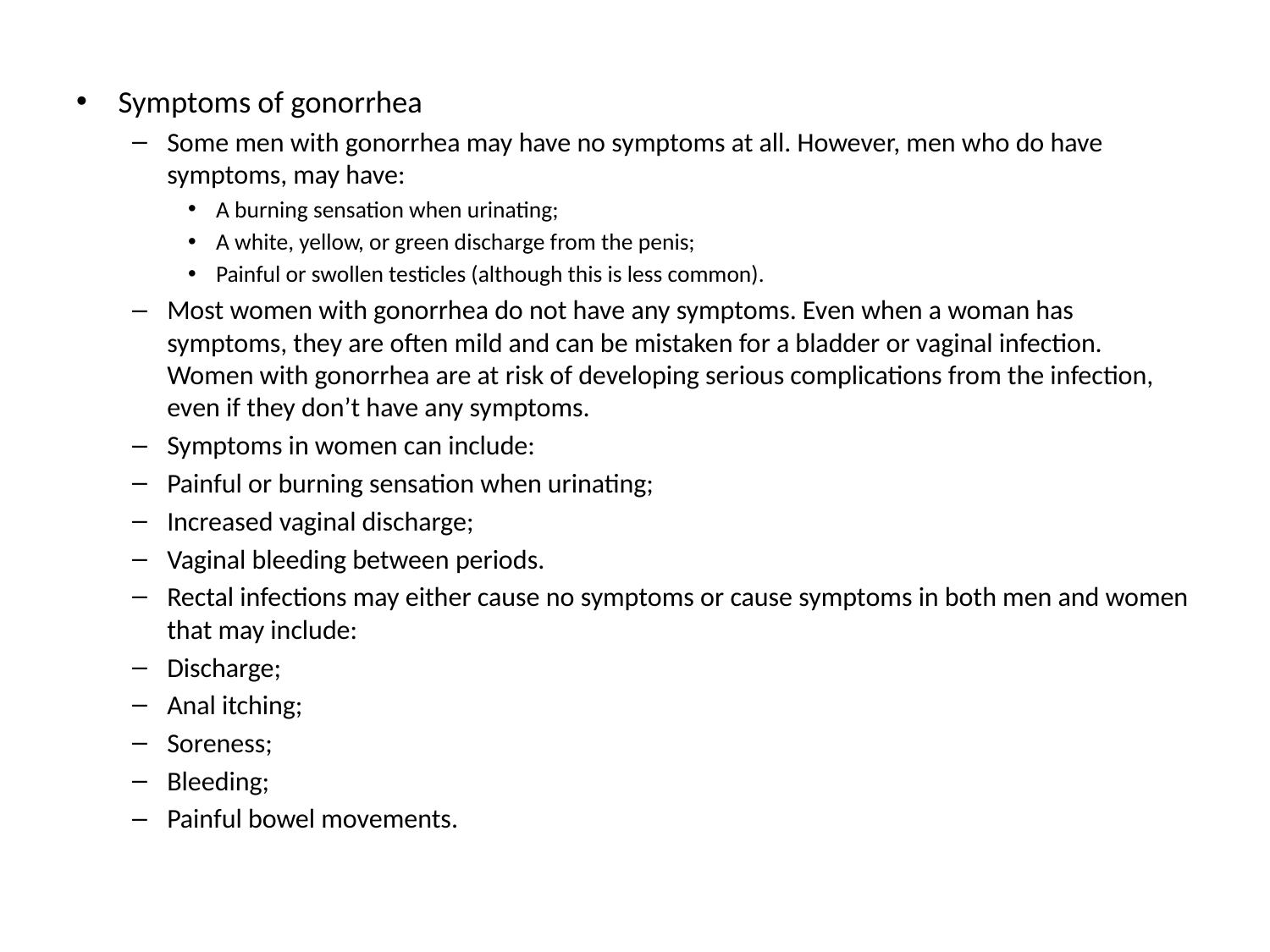

Symptoms of gonorrhea
Some men with gonorrhea may have no symptoms at all. However, men who do have symptoms, may have:
A burning sensation when urinating;
A white, yellow, or green discharge from the penis;
Painful or swollen testicles (although this is less common).
Most women with gonorrhea do not have any symptoms. Even when a woman has symptoms, they are often mild and can be mistaken for a bladder or vaginal infection. Women with gonorrhea are at risk of developing serious complications from the infection, even if they don’t have any symptoms.
Symptoms in women can include:
Painful or burning sensation when urinating;
Increased vaginal discharge;
Vaginal bleeding between periods.
Rectal infections may either cause no symptoms or cause symptoms in both men and women that may include:
Discharge;
Anal itching;
Soreness;
Bleeding;
Painful bowel movements.